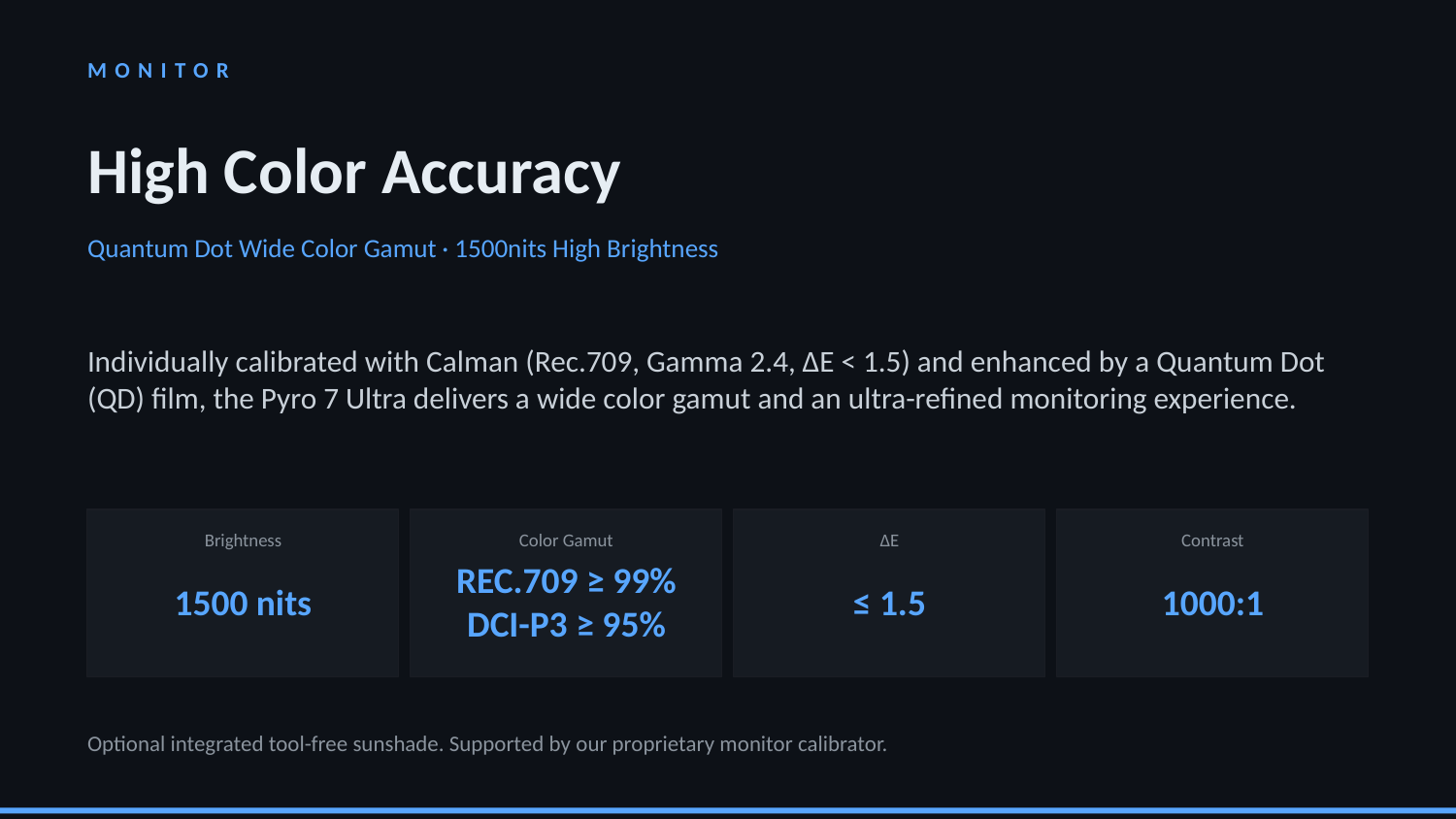

MONITOR
High Color Accuracy
Quantum Dot Wide Color Gamut · 1500nits High Brightness
Individually calibrated with Calman (Rec.709, Gamma 2.4, ΔE < 1.5) and enhanced by a Quantum Dot (QD) film, the Pyro 7 Ultra delivers a wide color gamut and an ultra-refined monitoring experience.

Brightness
Color Gamut
ΔE
Contrast
1500 nits
REC.709 ≥ 99%
DCI-P3 ≥ 95%
≤ 1.5
1000:1
Optional integrated tool-free sunshade. Supported by our proprietary monitor calibrator.